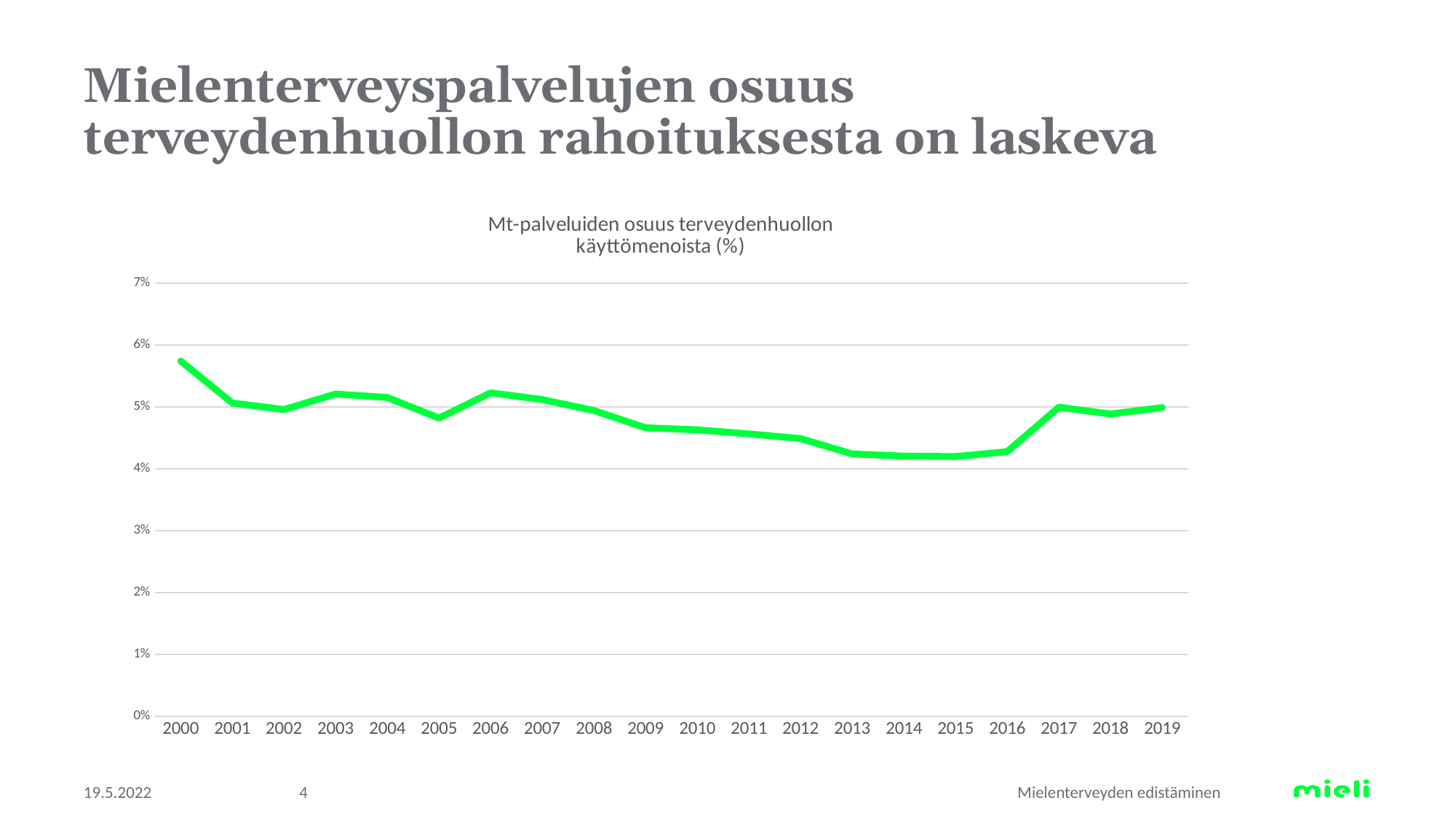

# Mielenterveyspalvelujen osuus terveydenhuollon rahoituksesta on laskeva

### Chart: Mt-palveluiden osuus terveydenhuollon
käyttömenoista (%)

| Category |  |  |
|---|---|---|
| 2000 | 0.057433968503286074 | None |
| 2001 | 0.050644619903116306 | None |
| 2002 | 0.049584587810455494 | None |
| 2003 | 0.05209241318622934 | None |
| 2004 | 0.05153777013560515 | None |
| 2005 | 0.048207953579696976 | None |
| 2006 | 0.052279550373525094 | None |
| 2007 | 0.051196593065777896 | None |
| 2008 | 0.049420954237800546 | None |
| 2009 | 0.04664208237738886 | None |
| 2010 | 0.04630787030307964 | None |
| 2011 | 0.04565367386947331 | None |
| 2012 | 0.04489647657101344 | None |
| 2013 | 0.042412051271812475 | None |
| 2014 | 0.04206177823678528 | None |
| 2015 | 0.041995967728789795 | None |
| 2016 | 0.042779039693661404 | None |
| 2017 | 0.04996557044477053 | None |
| 2018 | 0.04886692093161318 | None |
| 2019 | 0.0499064783498406 | None |
19.5.2022
4
Mielenterveyden edistäminen